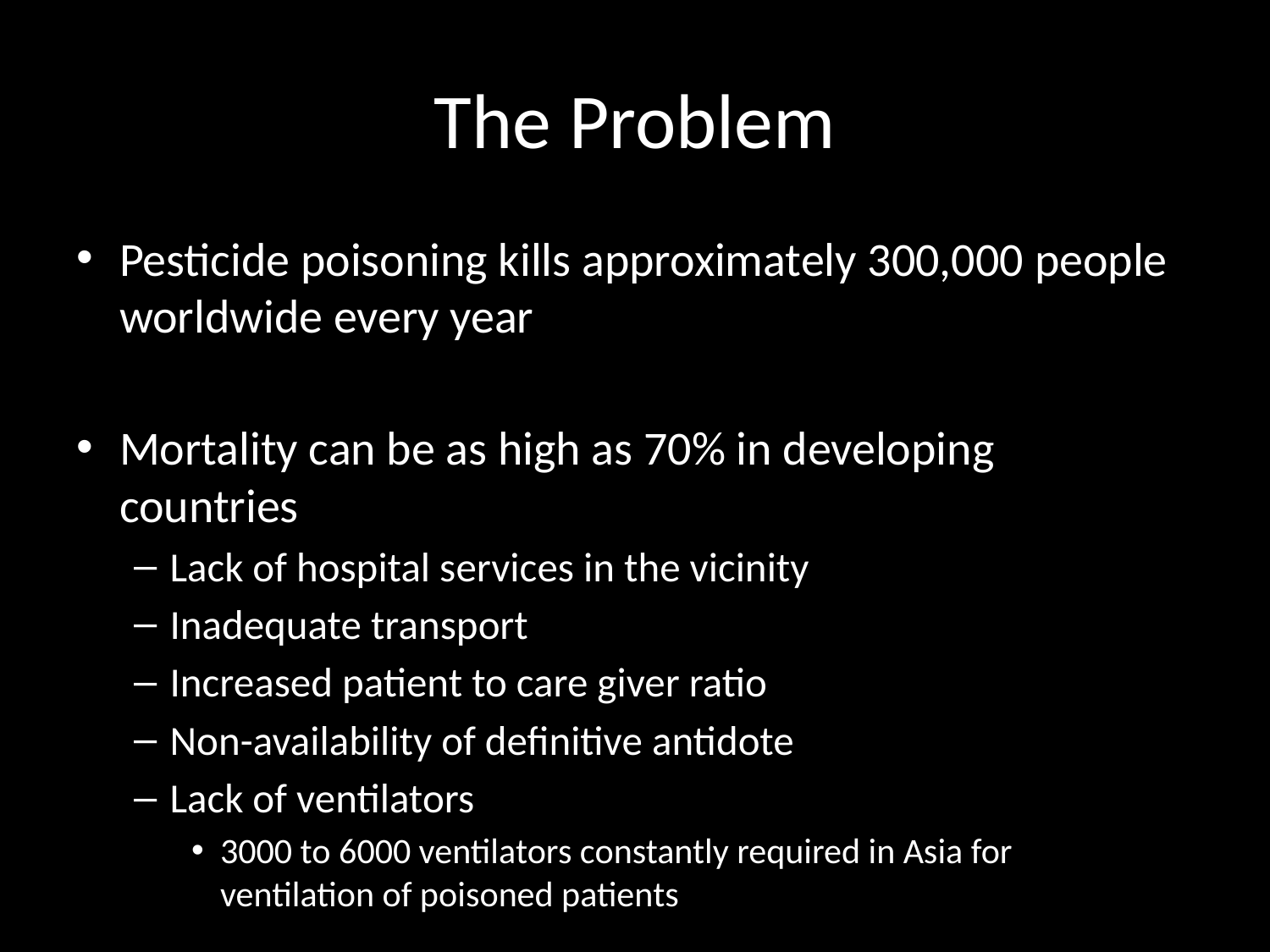

# The Problem
Pesticide poisoning kills approximately 300,000 people worldwide every year

Mortality can be as high as 70% in developing countries
Lack of hospital services in the vicinity
Inadequate transport
Increased patient to care giver ratio
Non-availability of definitive antidote
Lack of ventilators
3000 to 6000 ventilators constantly required in Asia for ventilation of poisoned patients